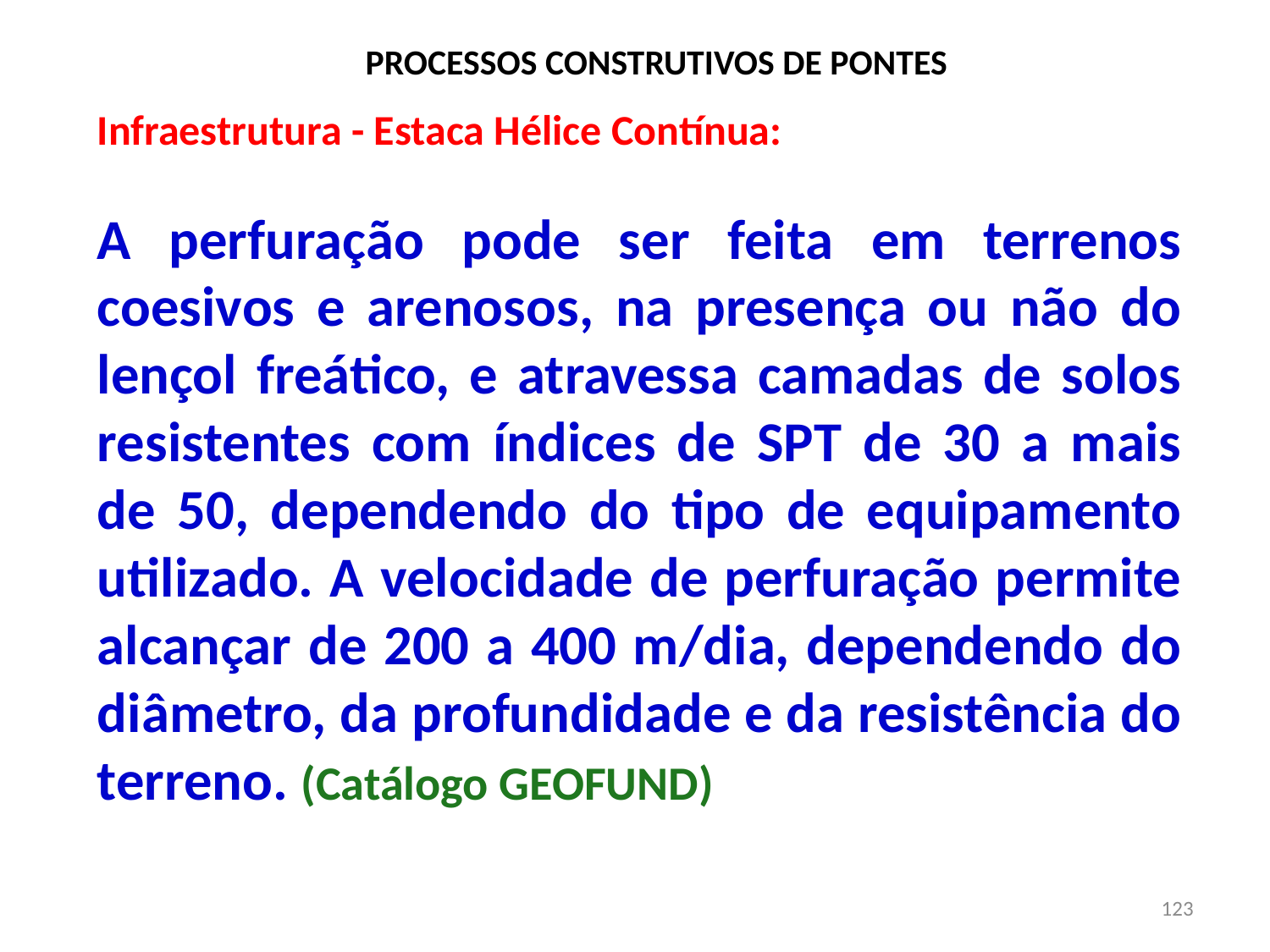

# PROCESSOS CONSTRUTIVOS DE PONTES
Infraestrutura - Estaca Hélice Contínua:

A perfuração pode ser feita em terrenos coesivos e arenosos, na presença ou não do lençol freático, e atravessa camadas de solos resistentes com índices de SPT de 30 a mais de 50, dependendo do tipo de equipamento utilizado. A velocidade de perfuração permite alcançar de 200 a 400 m/dia, dependendo do diâmetro, da profundidade e da resistência do terreno. (Catálogo GEOFUND)
123